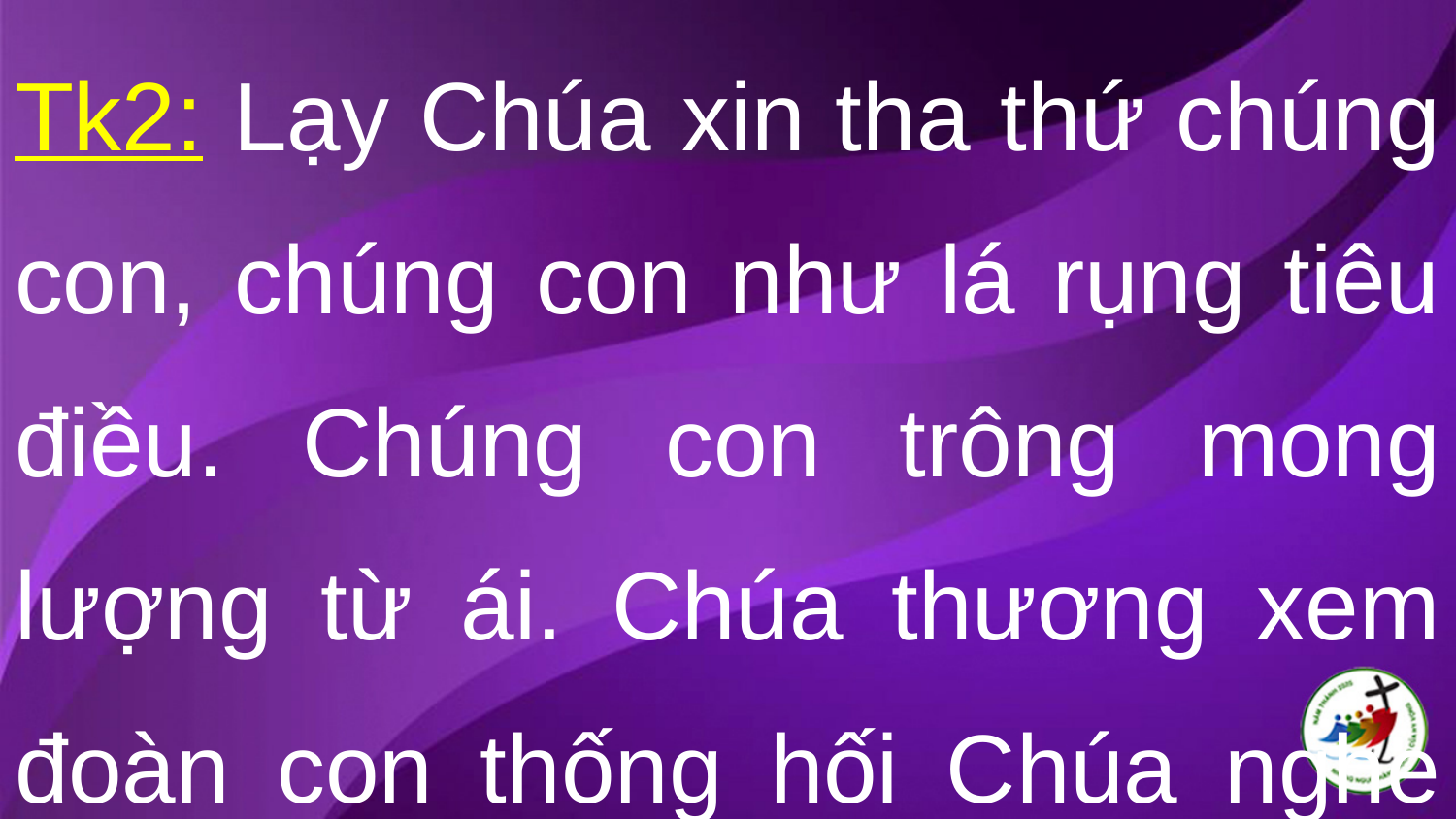

Tk2: Lạy Chúa xin tha thứ chúng con, chúng con như lá rụng tiêu điều. Chúng con trông mong lượng từ ái. Chúa thương xem đoàn con thống hối Chúa nghe lời.